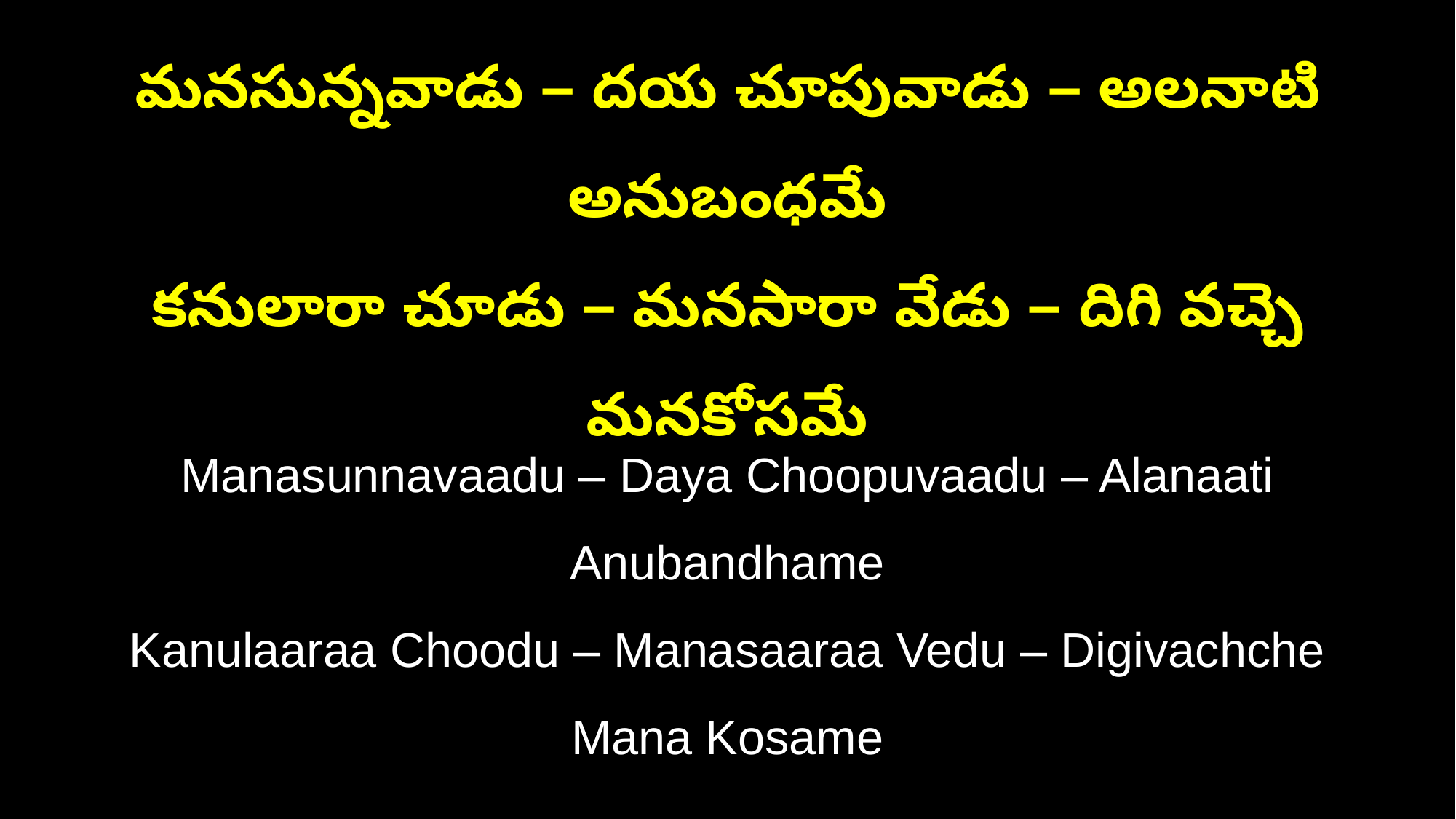

మనసున్నవాడు – దయ చూపువాడు – అలనాటి అనుబంధమే
కనులారా చూడు – మనసారా వేడు – దిగి వచ్చె మనకోసమే
Manasunnavaadu – Daya Choopuvaadu – Alanaati Anubandhame
Kanulaaraa Choodu – Manasaaraa Vedu – Digivachche Mana Kosame